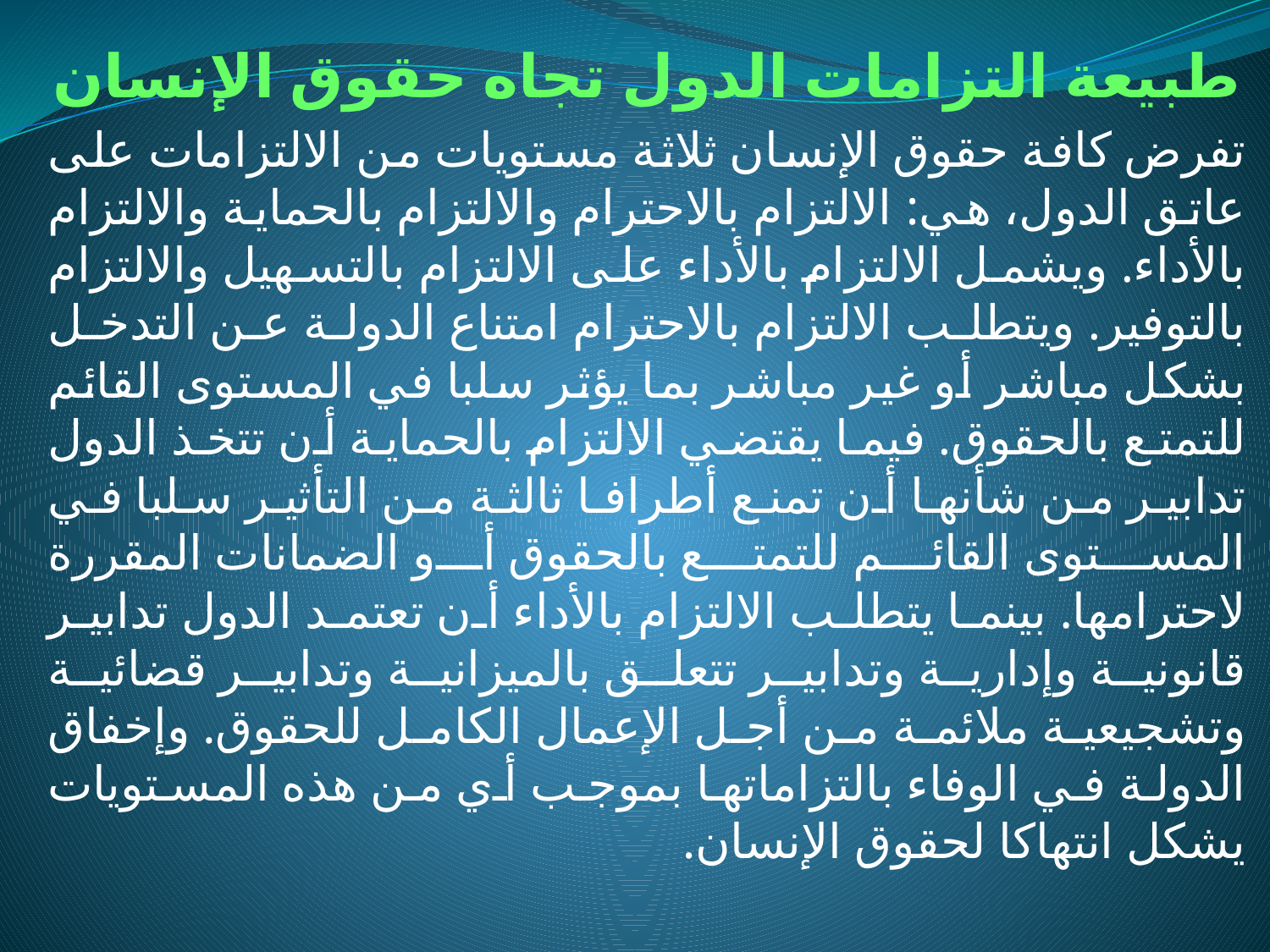

طبيعة التزامات الدول تجاه حقوق الإنسان
تفرض كافة حقوق الإنسان ثلاثة مستويات من الالتزامات على عاتق الدول، هي: الالتزام بالاحترام والالتزام بالحماية والالتزام بالأداء. ويشمل الالتزام بالأداء على الالتزام بالتسهيل والالتزام بالتوفير. ويتطلب الالتزام بالاحترام امتناع الدولة عن التدخل بشكل مباشر أو غير مباشر بما يؤثر سلبا في المستوى القائم للتمتع بالحقوق. فيما يقتضي الالتزام بالحماية أن تتخذ الدول تدابير من شأنها أن تمنع أطرافا ثالثة من التأثير سلبا في المستوى القائم للتمتع بالحقوق أو الضمانات المقررة لاحترامها. بينما يتطلب الالتزام بالأداء أن تعتمد الدول تدابير قانونية وإدارية وتدابير تتعلق بالميزانية وتدابير قضائية وتشجيعية ملائمة من أجل الإعمال الكامل للحقوق. وإخفاق الدولة في الوفاء بالتزاماتها بموجب أي من هذه المستويات يشكل انتهاكا لحقوق الإنسان.